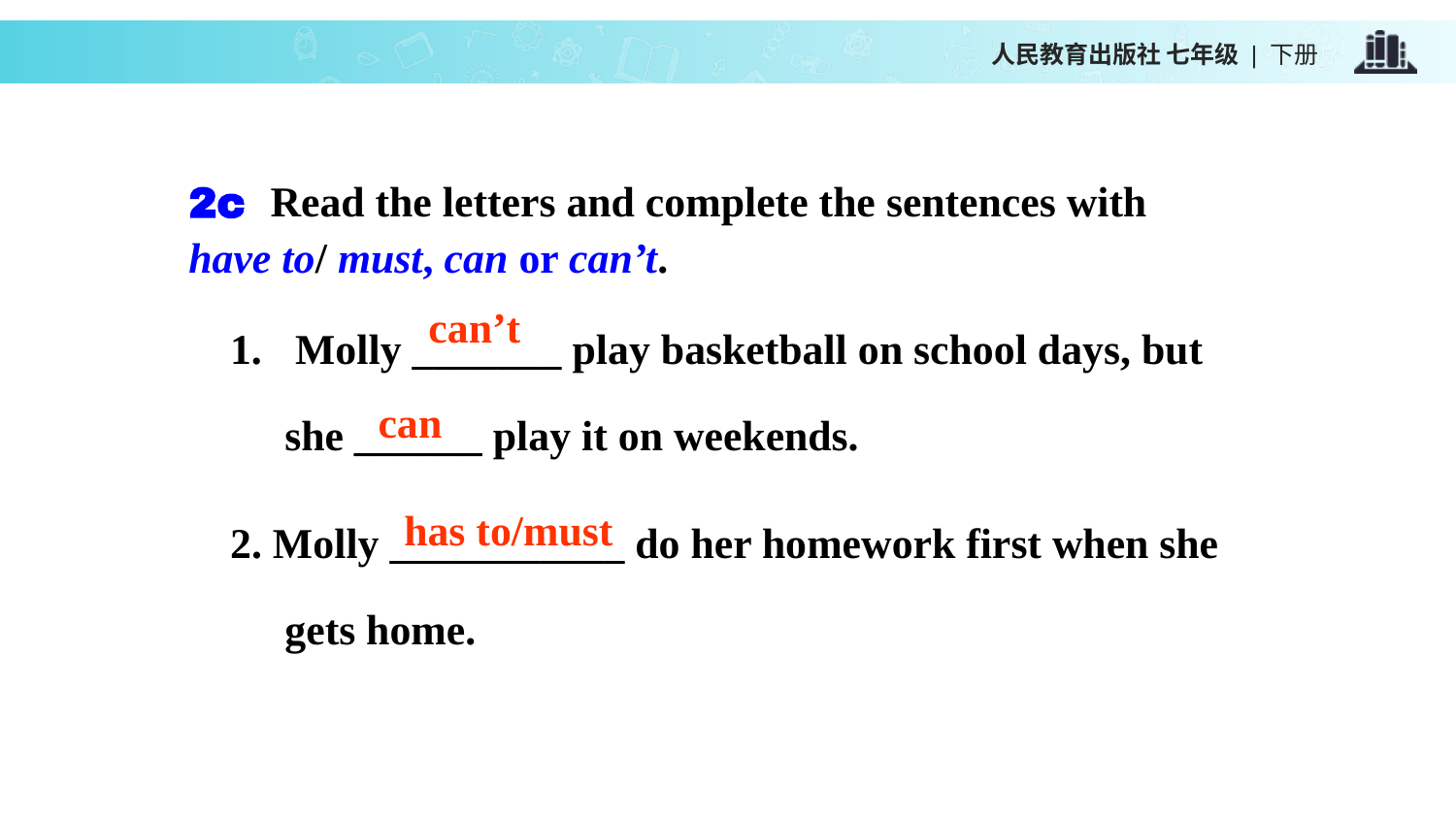

2c  Read the letters and complete the sentences with have to/ must, can or can’t.
 Molly _______ play basketball on school days, but she ______ play it on weekends.
2. Molly ___________ do her homework first when she gets home.
can’t
can
has to/must